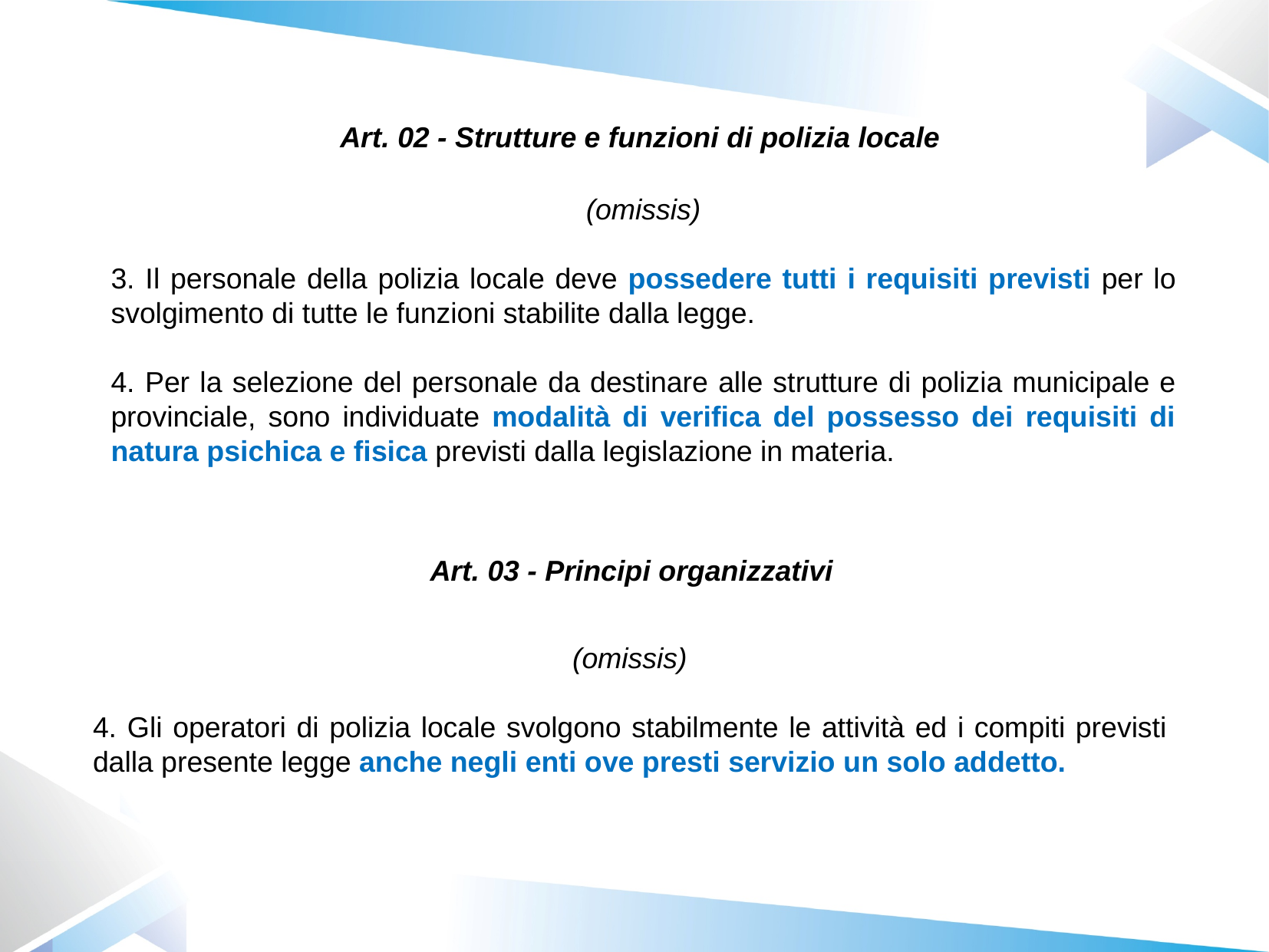

Art. 02 - Strutture e funzioni di polizia locale
(omissis)

3. Il personale della polizia locale deve possedere tutti i requisiti previsti per lo svolgimento di tutte le funzioni stabilite dalla legge.

4. Per la selezione del personale da destinare alle strutture di polizia municipale e provinciale, sono individuate modalità di verifica del possesso dei requisiti di natura psichica e fisica previsti dalla legislazione in materia.
Art. 03 - Principi organizzativi
(omissis)

4. Gli operatori di polizia locale svolgono stabilmente le attività ed i compiti previsti dalla presente legge anche negli enti ove presti servizio un solo addetto.